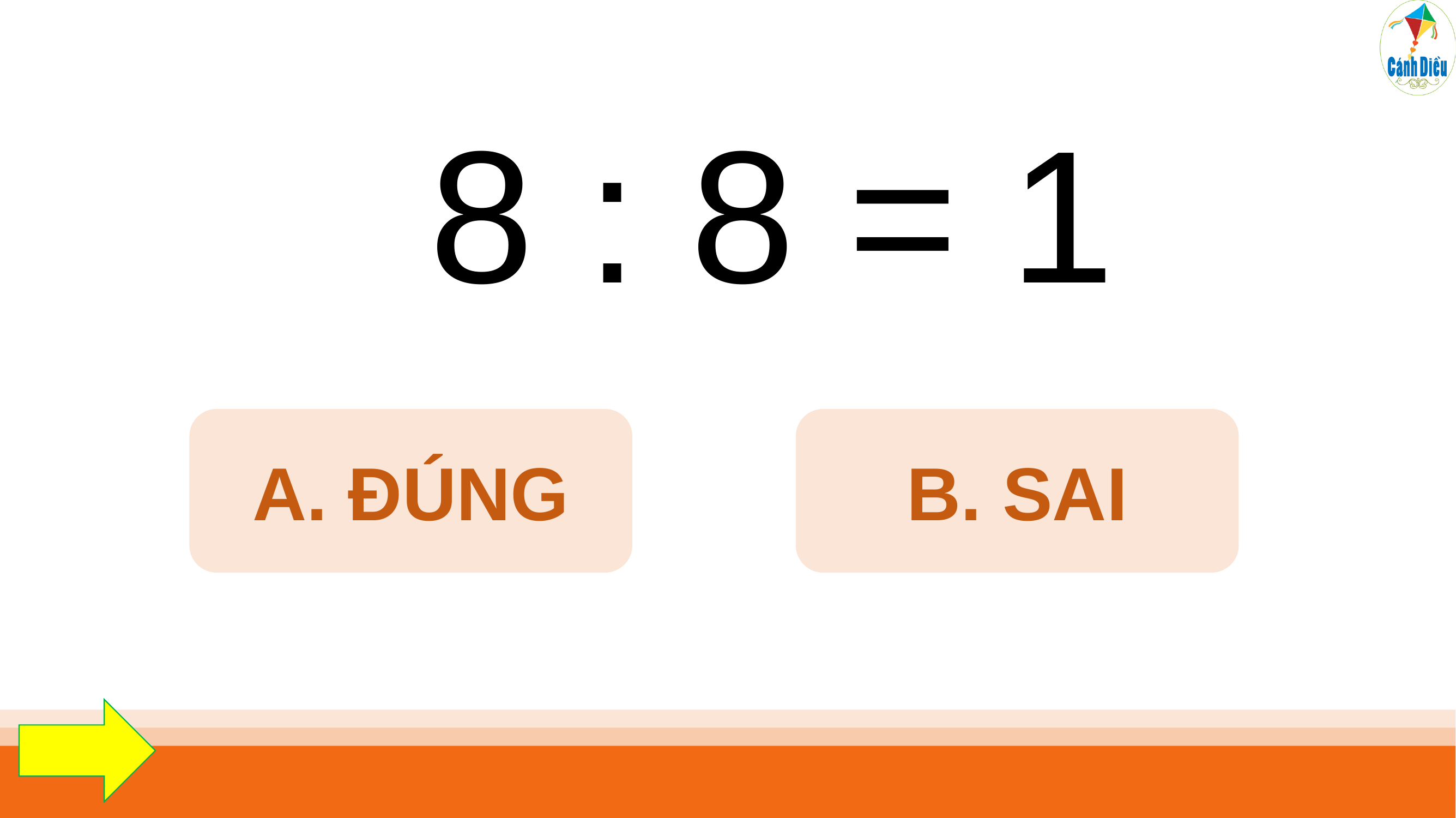

8 : 8 = 1
A. ĐÚNG
B. SAI